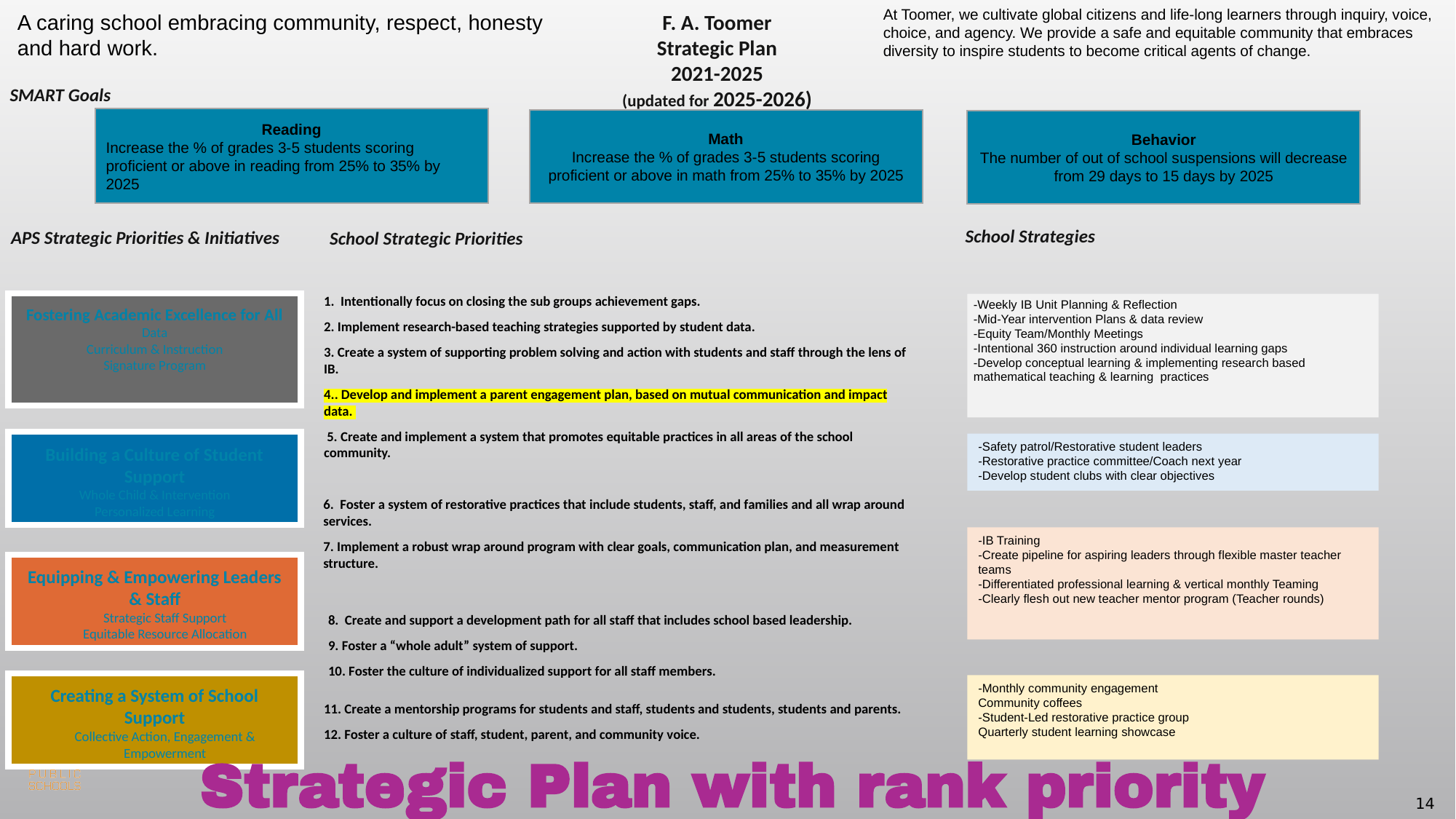

At Toomer, we cultivate global citizens and life-long learners through inquiry, voice, choice, and agency. We provide a safe and equitable community that embraces diversity to inspire students to become critical agents of change.
F. A. Toomer
Strategic Plan
2021-2025
(updated for 2025-2026)
A caring school embracing community, respect, honesty and hard work.
SMART Goals

Reading
Increase the % of grades 3-5 students scoring proficient or above in reading from 25% to 35% by 2025
Math
Increase the % of grades 3-5 students scoring proficient or above in math from 25% to 35% by 2025
Behavior
The number of out of school suspensions will decrease from 29 days to 15 days by 2025
School Strategies
APS Strategic Priorities & Initiatives
School Strategic Priorities
-Weekly IB Unit Planning & Reflection
-Mid-Year intervention Plans & data review
-Equity Team/Monthly Meetings
-Intentional 360 instruction around individual learning gaps
-Develop conceptual learning & implementing research based mathematical teaching & learning  practices
1.  Intentionally focus on closing the sub groups achievement gaps.
2. Implement research-based teaching strategies supported by student data.
3. Create a system of supporting problem solving and action with students and staff through the lens of IB.
4.. Develop and implement a parent engagement plan, based on mutual communication and impact data.
 5. Create and implement a system that promotes equitable practices in all areas of the school community.

Fostering Academic Excellence for All
Data
Curriculum & Instruction
Signature Program

Building a Culture of Student Support
Whole Child & Intervention
Personalized Learning
-Safety patrol/Restorative student leaders
-Restorative practice committee/Coach next year
-Develop student clubs with clear objectives
6.  Foster a system of restorative practices that include students, staff, and families and all wrap around services.
7. Implement a robust wrap around program with clear goals, communication plan, and measurement structure.

-IB Training
-Create pipeline for aspiring leaders through flexible master teacher teams
-Differentiated professional learning & vertical monthly Teaming
-Clearly flesh out new teacher mentor program (Teacher rounds)
Equipping & Empowering Leaders & Staff
Strategic Staff Support
Equitable Resource Allocation
8.  Create and support a development path for all staff that includes school based leadership.
9. Foster a “whole adult” system of support.
10. Foster the culture of individualized support for all staff members.

11. Create a mentorship programs for students and staff, students and students, students and parents.
12. Foster a culture of staff, student, parent, and community voice.
Creating a System of School Support
Collective Action, Engagement & Empowerment
-Monthly community engagement
Community coffees
-Student-Led restorative practice group
Quarterly student learning showcase
# Strategic Plan with rank priority
14